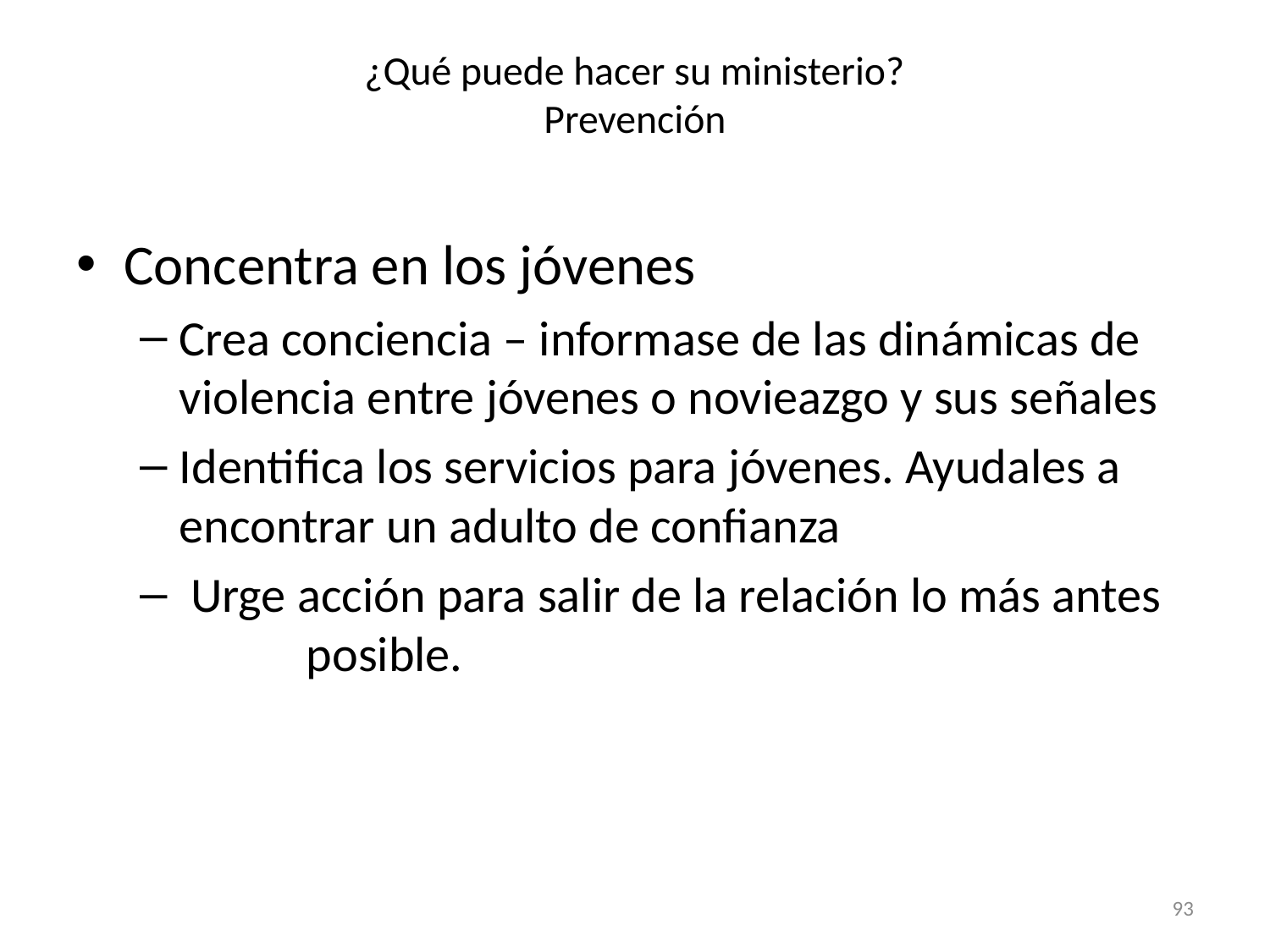

# ¿Qué puede hacer su ministerio? Prevención
Concentra en los jóvenes
Crea conciencia – informase de las dinámicas de violencia entre jóvenes o novieazgo y sus señales
Identifica los servicios para jóvenes. Ayudales a encontrar un adulto de confianza
 Urge acción para salir de la relación lo más antes 	posible.
93